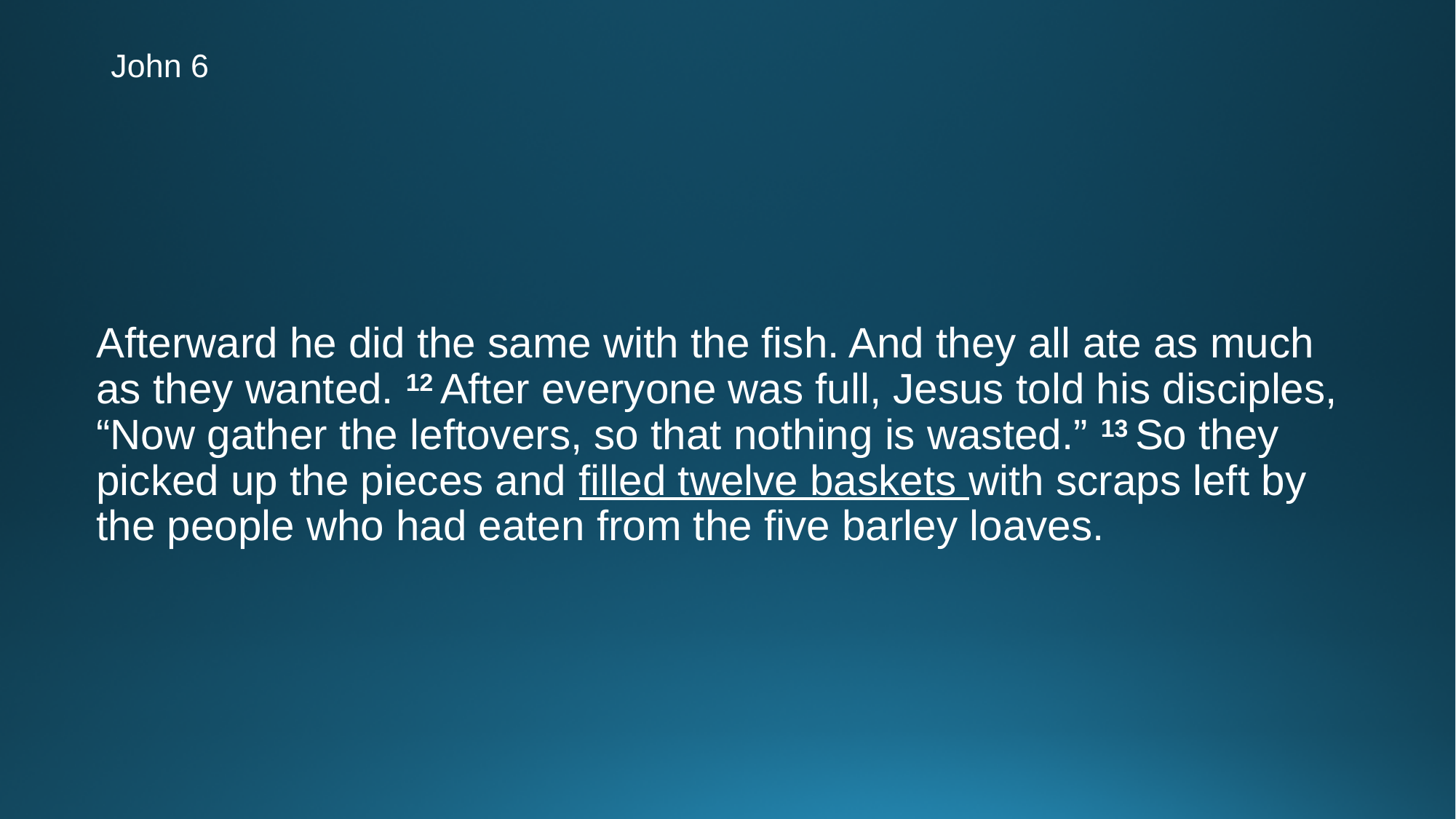

# John 6
Afterward he did the same with the fish. And they all ate as much as they wanted. 12 After everyone was full, Jesus told his disciples, “Now gather the leftovers, so that nothing is wasted.” 13 So they picked up the pieces and filled twelve baskets with scraps left by the people who had eaten from the five barley loaves.